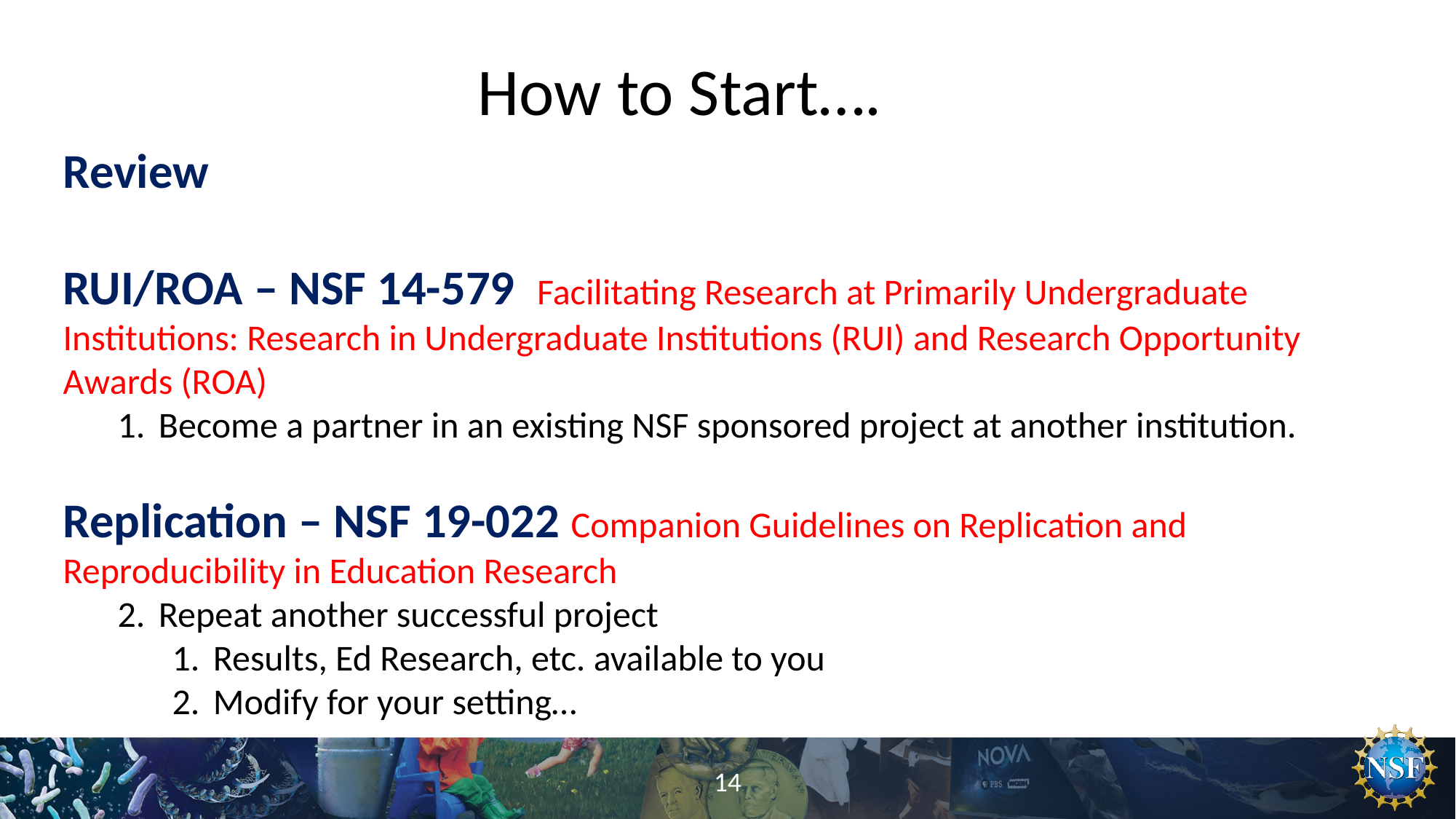

# How to Start….
Review

RUI/ROA – NSF 14-579  Facilitating Research at Primarily Undergraduate Institutions: Research in Undergraduate Institutions (RUI) and Research Opportunity Awards (ROA)
Become a partner in an existing NSF sponsored project at another institution.

Replication – NSF 19-022 Companion Guidelines on Replication and Reproducibility in Education Research
Repeat another successful project
Results, Ed Research, etc. available to you
Modify for your setting…
14